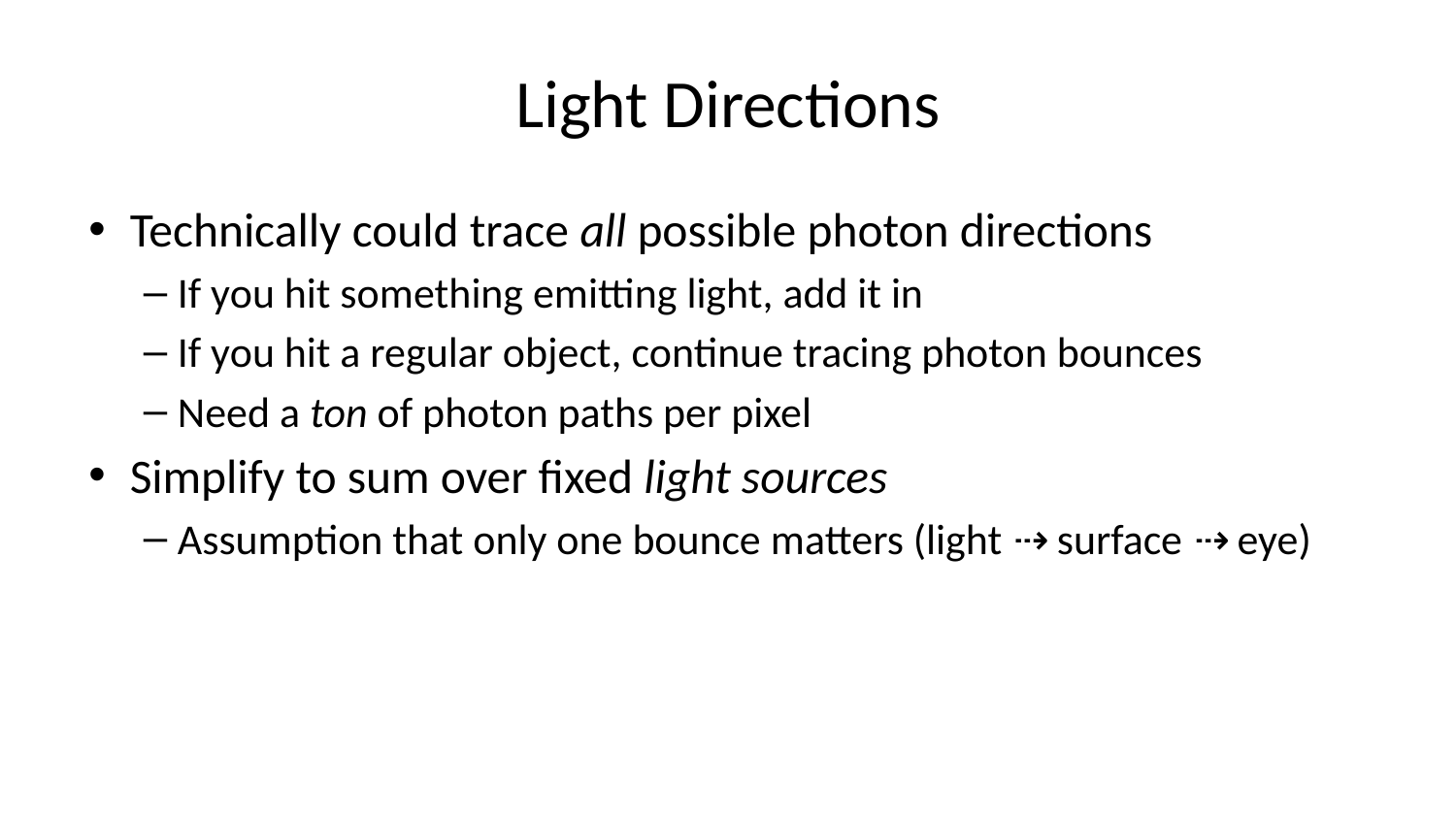

# Light Directions
Technically could trace all possible photon directions
If you hit something emitting light, add it in
If you hit a regular object, continue tracing photon bounces
Need a ton of photon paths per pixel
Simplify to sum over fixed light sources
Assumption that only one bounce matters (light ⇢ surface ⇢ eye)